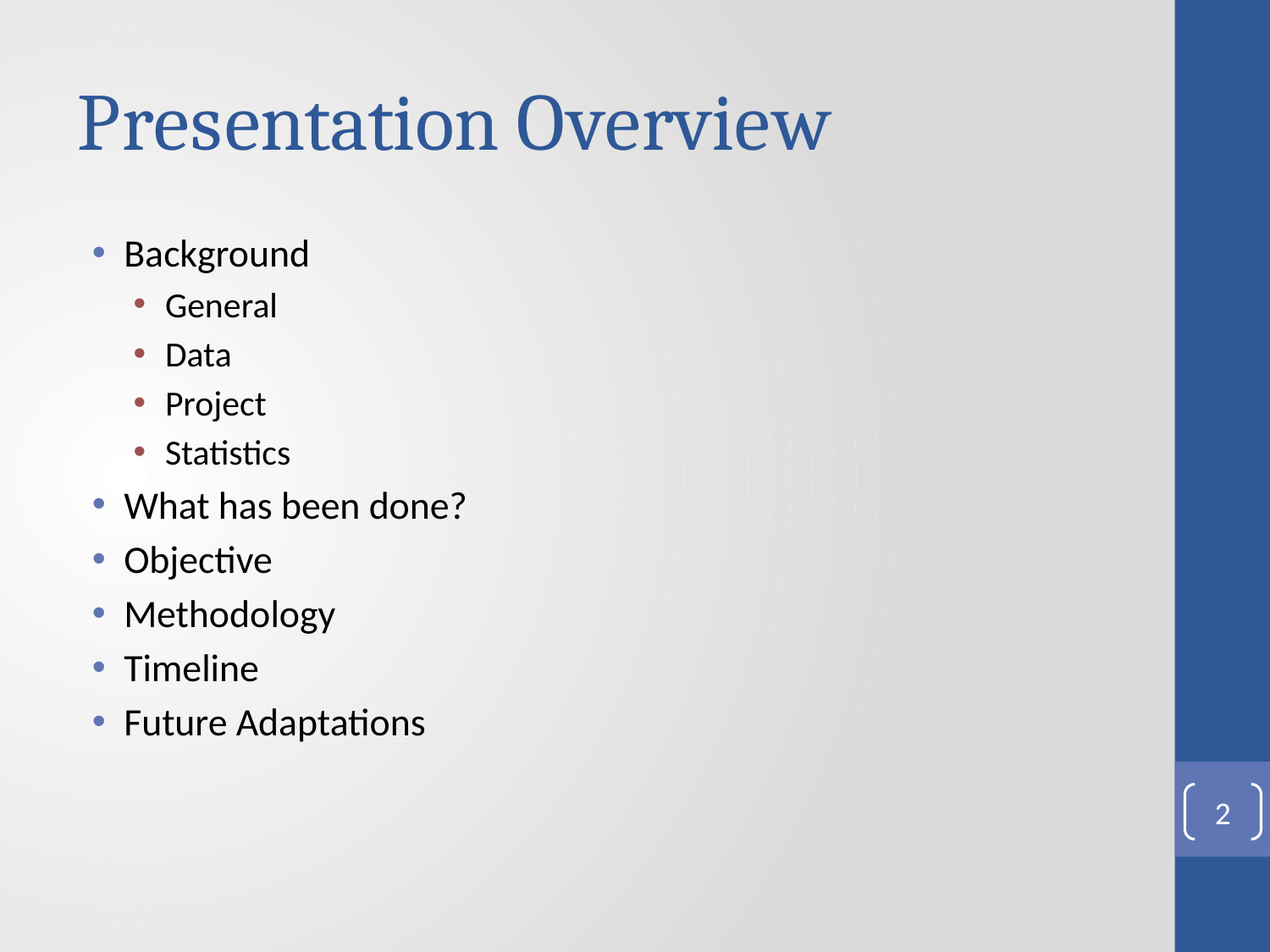

# Presentation Overview
Background
General
Data
Project
Statistics
What has been done?
Objective
Methodology
Timeline
Future Adaptations

2